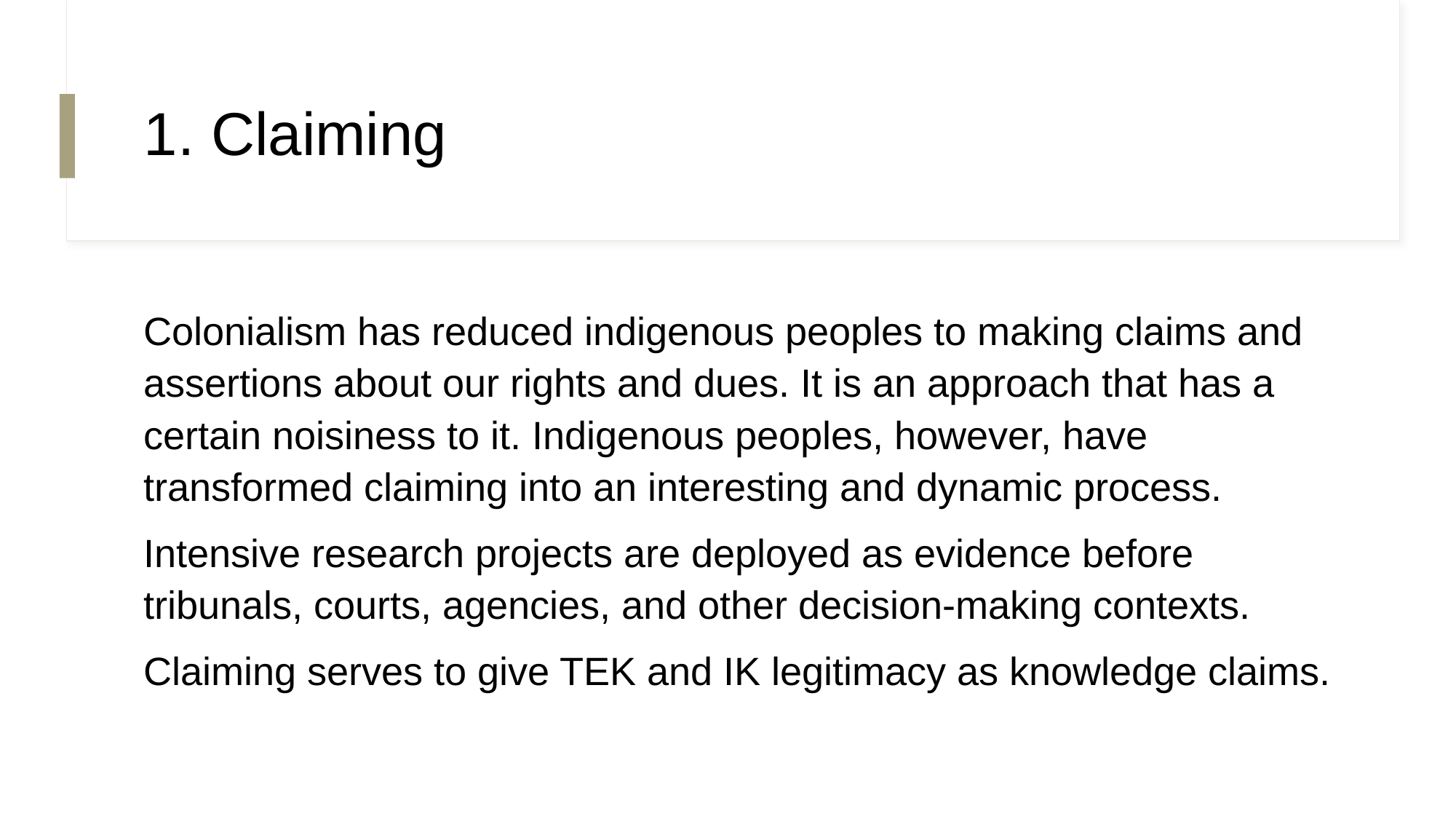

# 1. Claiming
Colonialism has reduced indigenous peoples to making claims and assertions about our rights and dues. It is an approach that has a certain noisiness to it. Indigenous peoples, however, have transformed claiming into an interesting and dynamic process.
Intensive research projects are deployed as evidence before tribunals, courts, agencies, and other decision-making contexts.
Claiming serves to give TEK and IK legitimacy as knowledge claims.